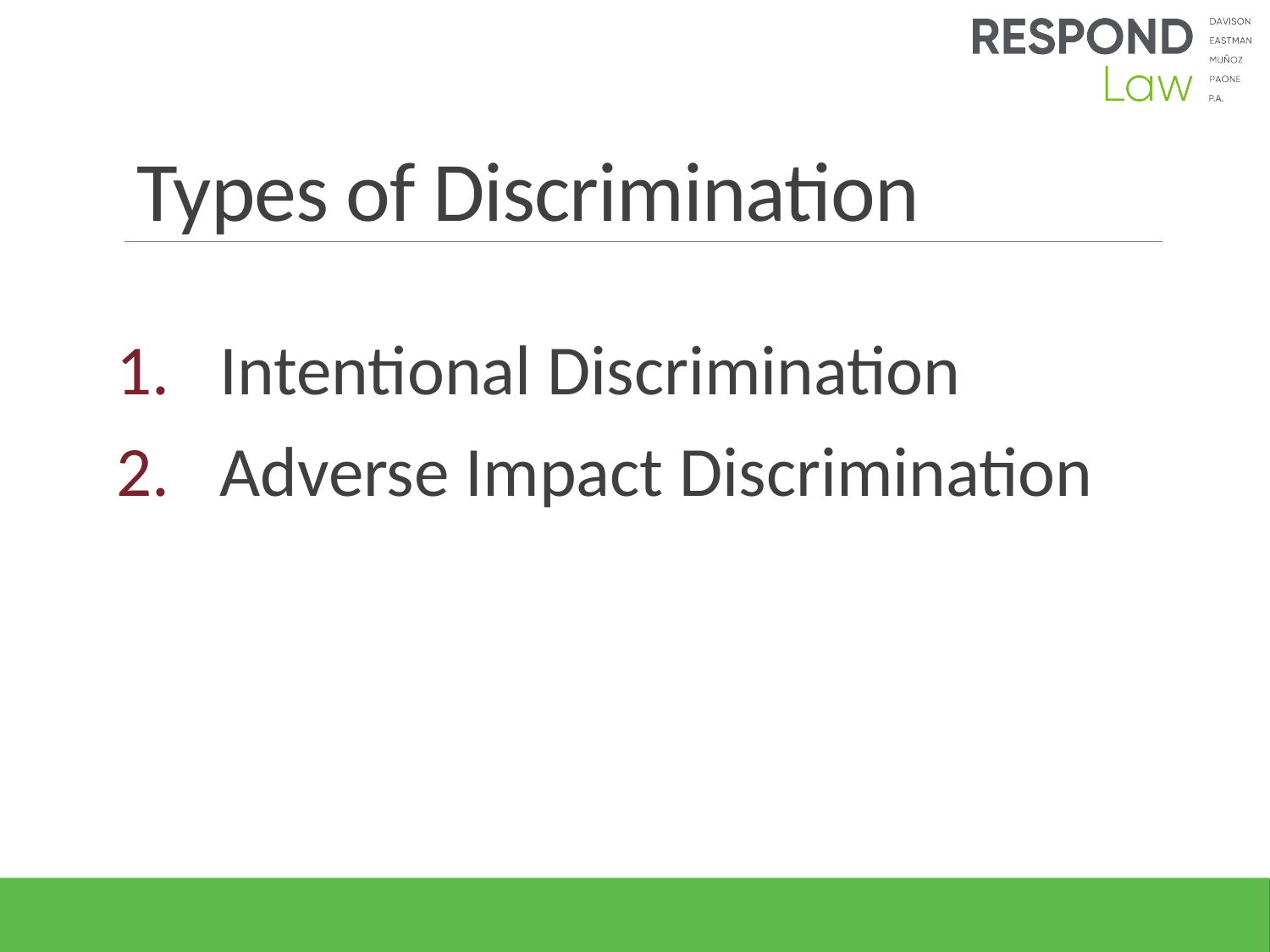

# Types of Discrimination
Intentional Discrimination
Adverse Impact Discrimination